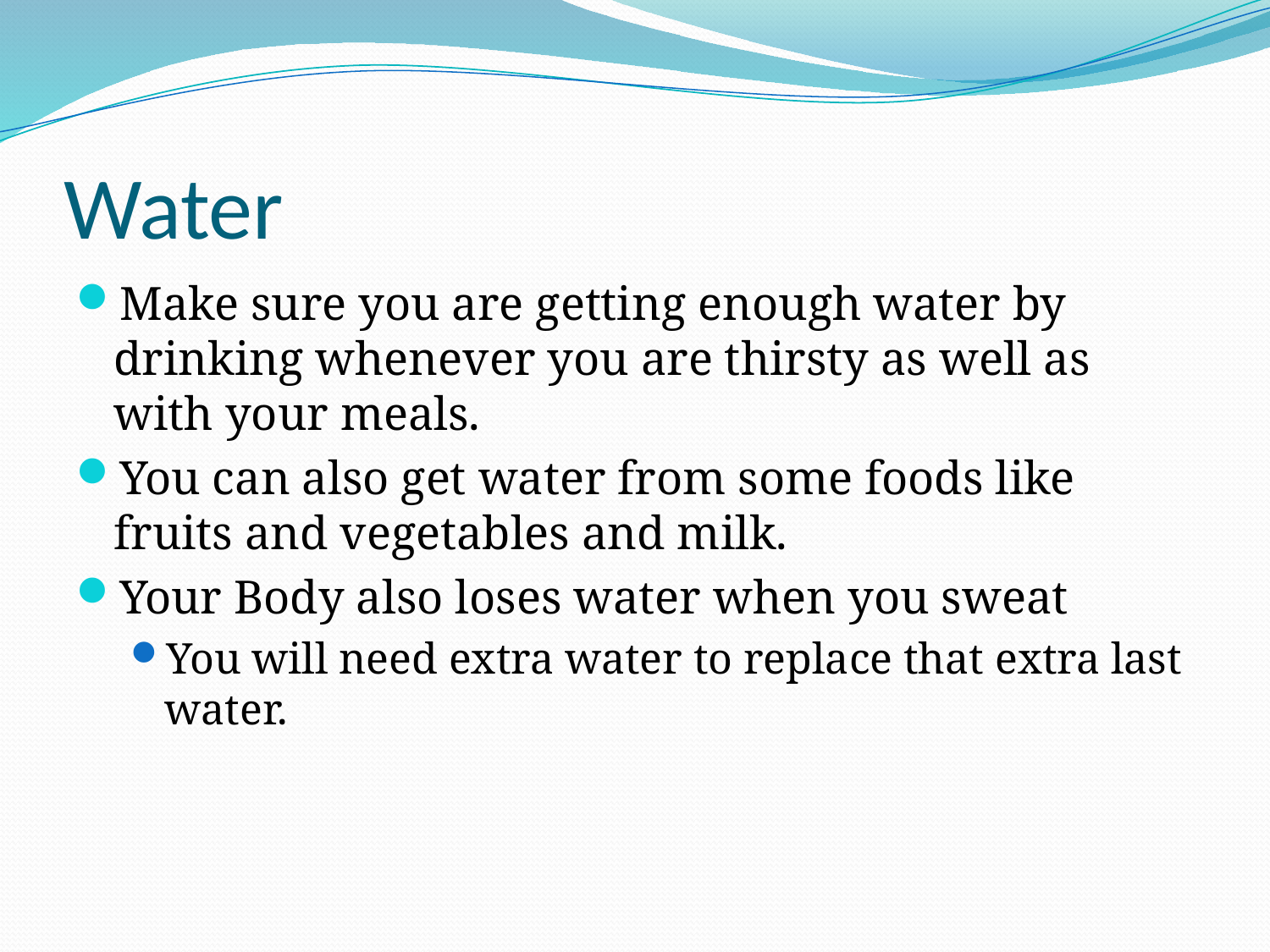

# Water
Make sure you are getting enough water by drinking whenever you are thirsty as well as with your meals.
You can also get water from some foods like fruits and vegetables and milk.
Your Body also loses water when you sweat
You will need extra water to replace that extra last water.